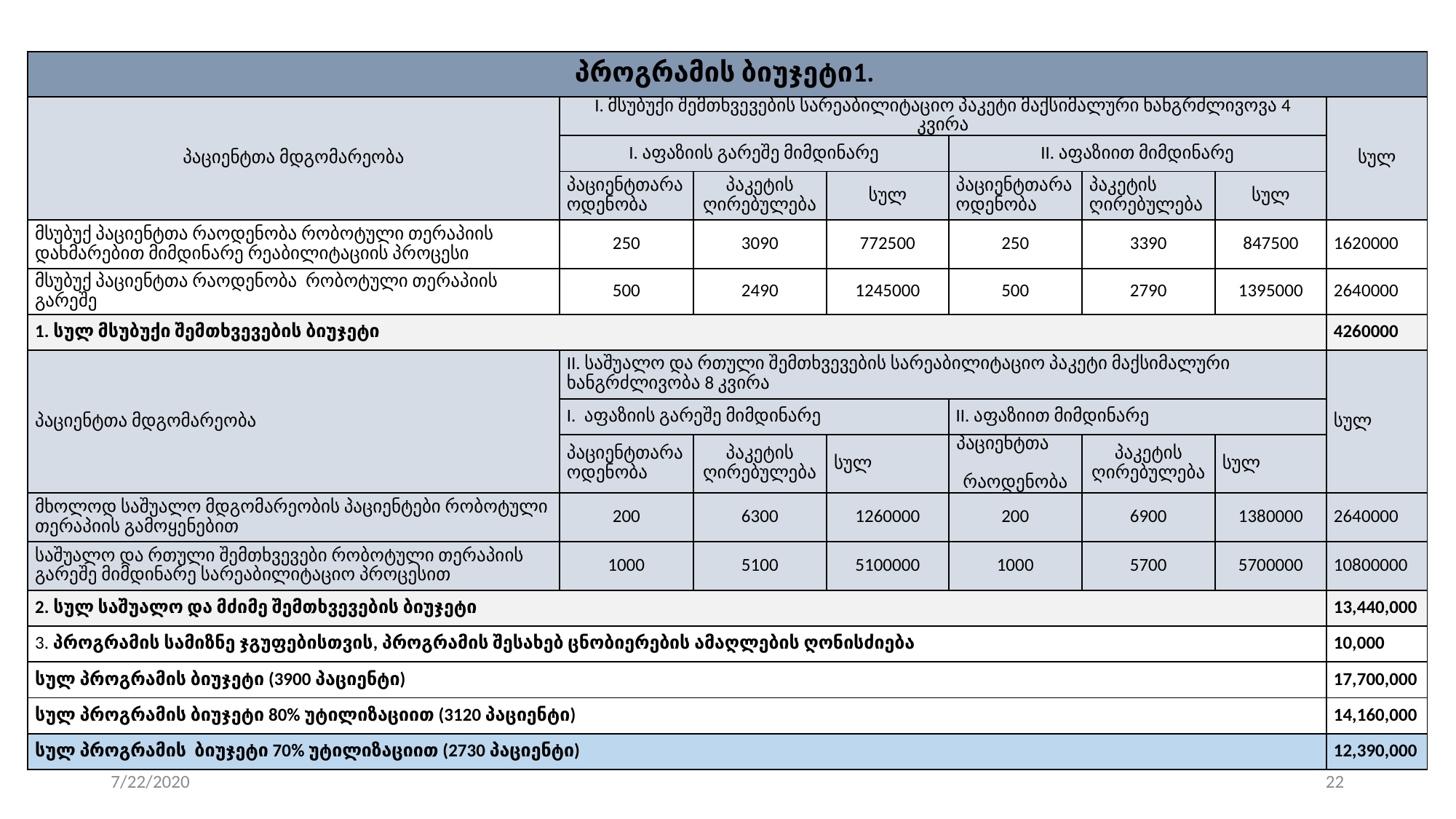

| პროგრამის ბიუჯეტი1. |  |  |  |  |  |  |  |
| --- | --- | --- | --- | --- | --- | --- | --- |
| პაციენტთა მდგომარეობა | I. მსუბუქი შემთხვევების სარეაბილიტაციო პაკეტი მაქსიმალური ხანგრძლივოვა 4 კვირა |  |  |  |  |  | სულ |
|  | I. აფაზიის გარეშე მიმდინარე |  |  | II. აფაზიით მიმდინარე |  |  |  |
|  | პაციენტთარაოდენობა | პაკეტის ღირებულება | სულ | პაციენტთარაოდენობა | პაკეტის ღირებულება | სულ |  |
| მსუბუქ პაციენტთა რაოდენობა რობოტული თერაპიის დახმარებით მიმდინარე რეაბილიტაციის პროცესი | 250 | 3090 | 772500 | 250 | 3390 | 847500 | 1620000 |
| მსუბუქ პაციენტთა რაოდენობა რობოტული თერაპიის გარეშე | 500 | 2490 | 1245000 | 500 | 2790 | 1395000 | 2640000 |
| 1. სულ მსუბუქი შემთხვევების ბიუჯეტი |  |  |  |  |  |  | 4260000 |
| პაციენტთა მდგომარეობა | II. საშუალო და რთული შემთხვევების სარეაბილიტაციო პაკეტი მაქსიმალური ხანგრძლივობა 8 კვირა |  |  |  |  |  | სულ |
|  | I. აფაზიის გარეშე მიმდინარე |  |  | II. აფაზიით მიმდინარე |  |  |  |
|  | პაციენტთარაოდენობა | პაკეტის ღირებულება | სულ | პაციენტთა რაოდენობა | პაკეტის ღირებულება | სულ |  |
| მხოლოდ საშუალო მდგომარეობის პაციენტები რობოტული თერაპიის გამოყენებით | 200 | 6300 | 1260000 | 200 | 6900 | 1380000 | 2640000 |
| საშუალო და რთული შემთხვევები რობოტული თერაპიის გარეშე მიმდინარე სარეაბილიტაციო პროცესით | 1000 | 5100 | 5100000 | 1000 | 5700 | 5700000 | 10800000 |
| 2. სულ საშუალო და მძიმე შემთხვევების ბიუჯეტი |  |  |  |  |  |  | 13,440,000 |
| 3. პროგრამის სამიზნე ჯგუფებისთვის, პროგრამის შესახებ ცნობიერების ამაღლების ღონისძიება |  |  |  |  |  |  | 10,000 |
| სულ პროგრამის ბიუჯეტი (3900 პაციენტი) |  |  |  |  |  |  | 17,700,000 |
| სულ პროგრამის ბიუჯეტი 80% უტილიზაციით (3120 პაციენტი) |  |  |  |  |  |  | 14,160,000 |
| სულ პროგრამის ბიუჯეტი 70% უტილიზაციით (2730 პაციენტი) |  |  |  |  |  |  | 12,390,000 |
7/22/2020
22